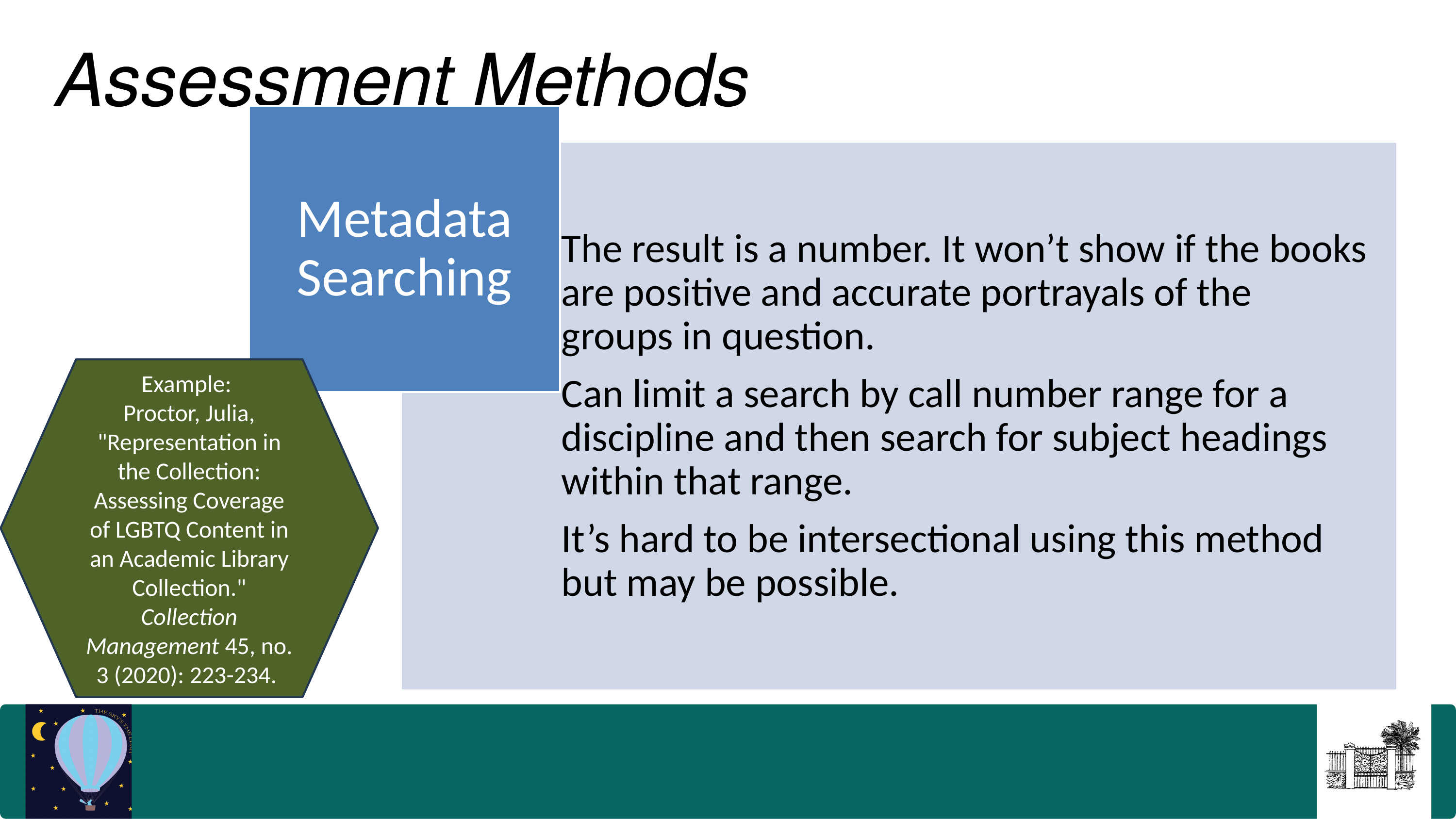

Assessment Methods

Metadata Searching
The result is a number. It won’t show if the books are positive and accurate portrayals of the groups in question.
Can limit a search by call number range for a discipline and then search for subject headings within that range.
It’s hard to be intersectional using this method but may be possible.
Example:
Proctor, Julia, "Representation in the Collection: Assessing Coverage of LGBTQ Content in an Academic Library Collection." Collection Management 45, no. 3 (2020): 223-234.